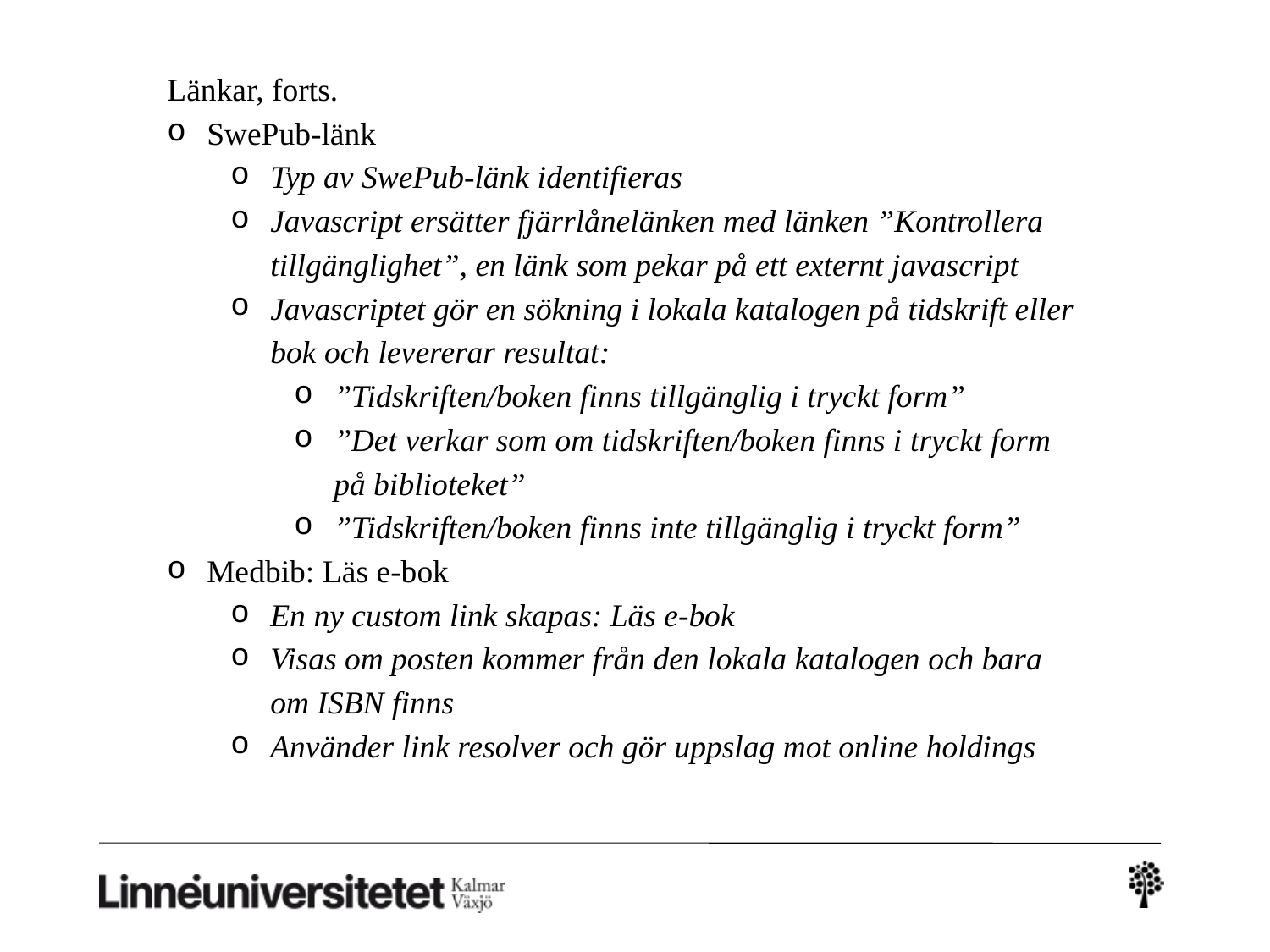

Länkar, forts.
SwePub-länk
Typ av SwePub-länk identifieras
Javascript ersätter fjärrlånelänken med länken ”Kontrollera tillgänglighet”, en länk som pekar på ett externt javascript
Javascriptet gör en sökning i lokala katalogen på tidskrift eller bok och levererar resultat:
”Tidskriften/boken finns tillgänglig i tryckt form”
”Det verkar som om tidskriften/boken finns i tryckt form på biblioteket”
”Tidskriften/boken finns inte tillgänglig i tryckt form”
Medbib: Läs e-bok
En ny custom link skapas: Läs e-bok
Visas om posten kommer från den lokala katalogen och bara om ISBN finns
Använder link resolver och gör uppslag mot online holdings